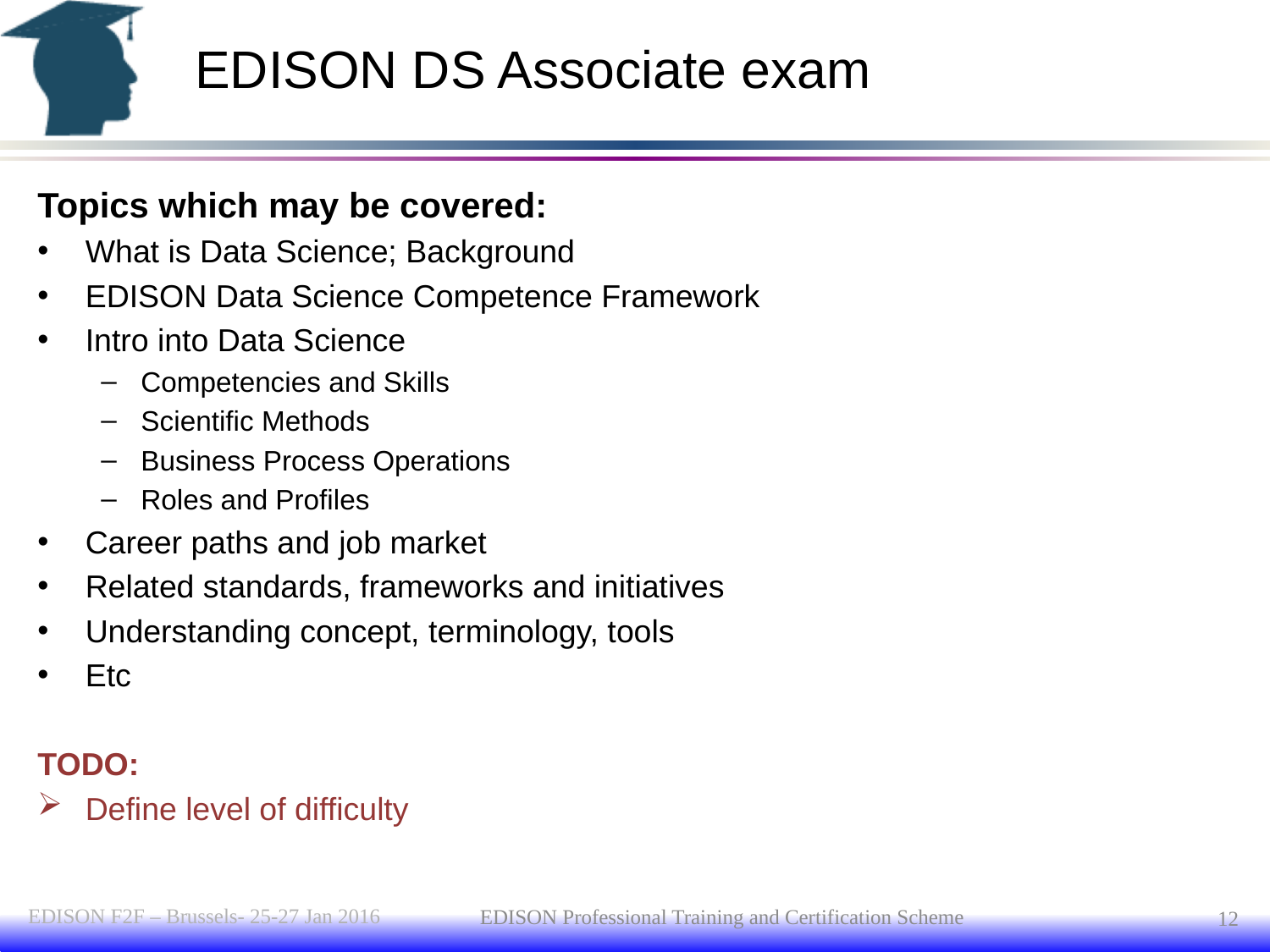

# EDISON DS Associate exam
Topics which may be covered:
What is Data Science; Background
EDISON Data Science Competence Framework
Intro into Data Science
Competencies and Skills
Scientific Methods
Business Process Operations
Roles and Profiles
Career paths and job market
Related standards, frameworks and initiatives
Understanding concept, terminology, tools
Etc

TODO:
Define level of difficulty

EDISON F2F – Brussels- 25-27 Jan 2016
12
EDISON Professional Training and Certification Scheme